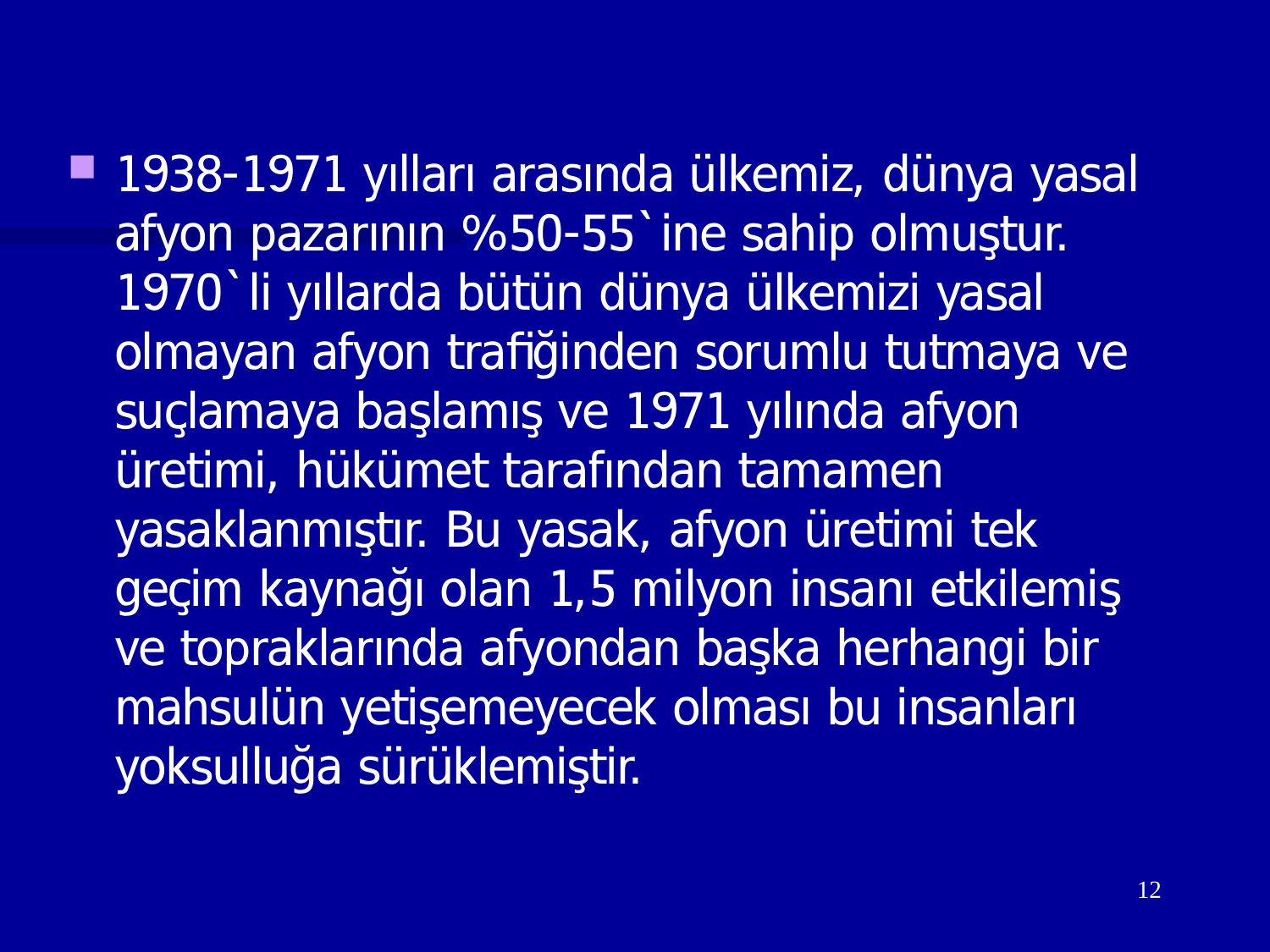

1938-1971 yılları arasında ülkemiz, dünya yasal afyon pazarının %50-55`ine sahip olmuştur. 1970`li yıllarda bütün dünya ülkemizi yasal olmayan afyon trafiğinden sorumlu tutmaya ve suçlamaya başlamış ve 1971 yılında afyon üretimi, hükümet tarafından tamamen yasaklanmıştır. Bu yasak, afyon üretimi tek geçim kaynağı olan 1,5 milyon insanı etkilemiş ve topraklarında afyondan başka herhangi bir mahsulün yetişemeyecek olması bu insanları yoksulluğa sürüklemiştir.
12